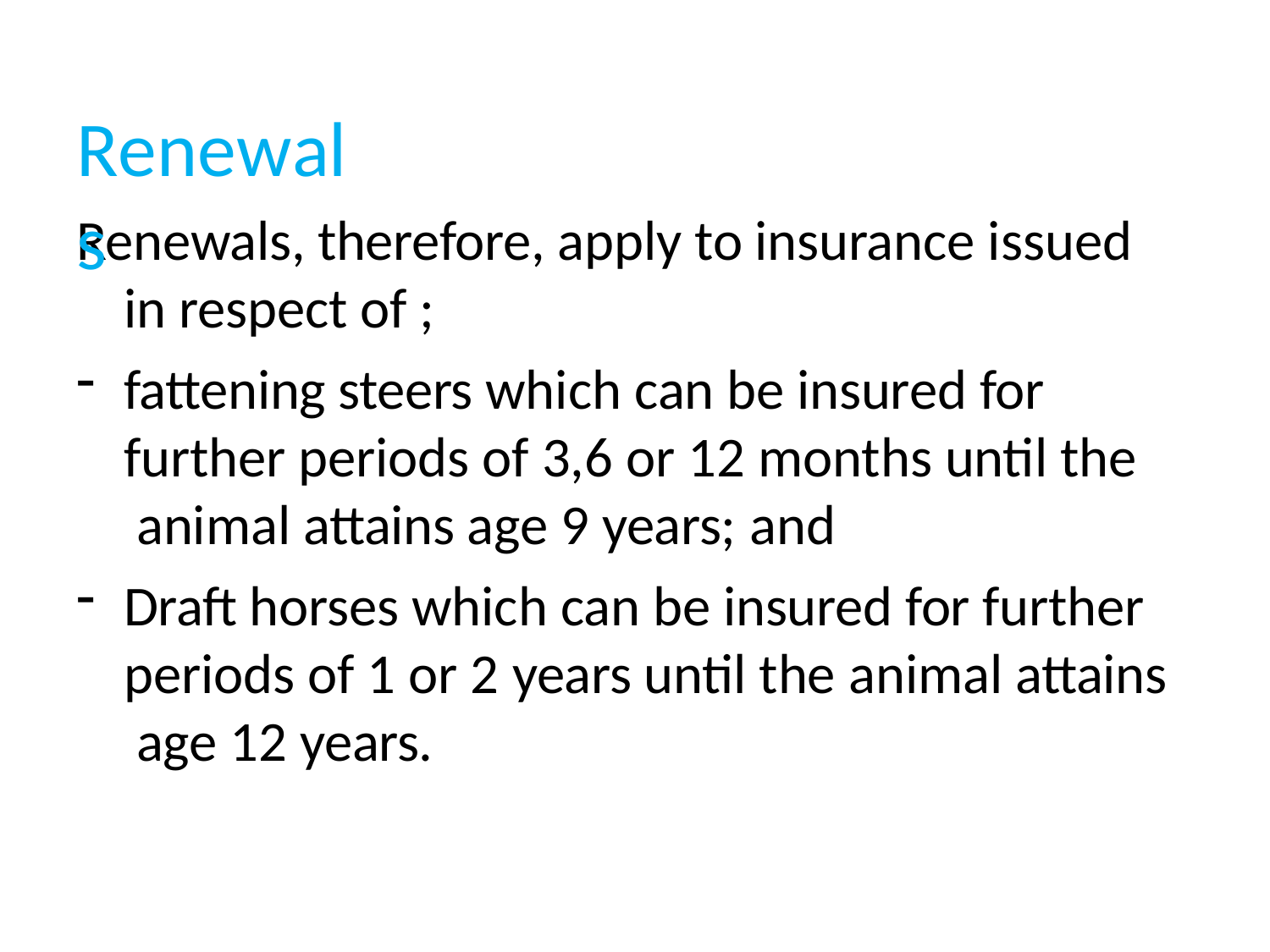

# Renewals
Renewals, therefore, apply to insurance issued
in respect of ;
fattening steers which can be insured for  further periods of 3,6 or 12 months until the  animal attains age 9 years; and
Draft horses which can be insured for further  periods of 1 or 2 years until the animal attains  age 12 years.